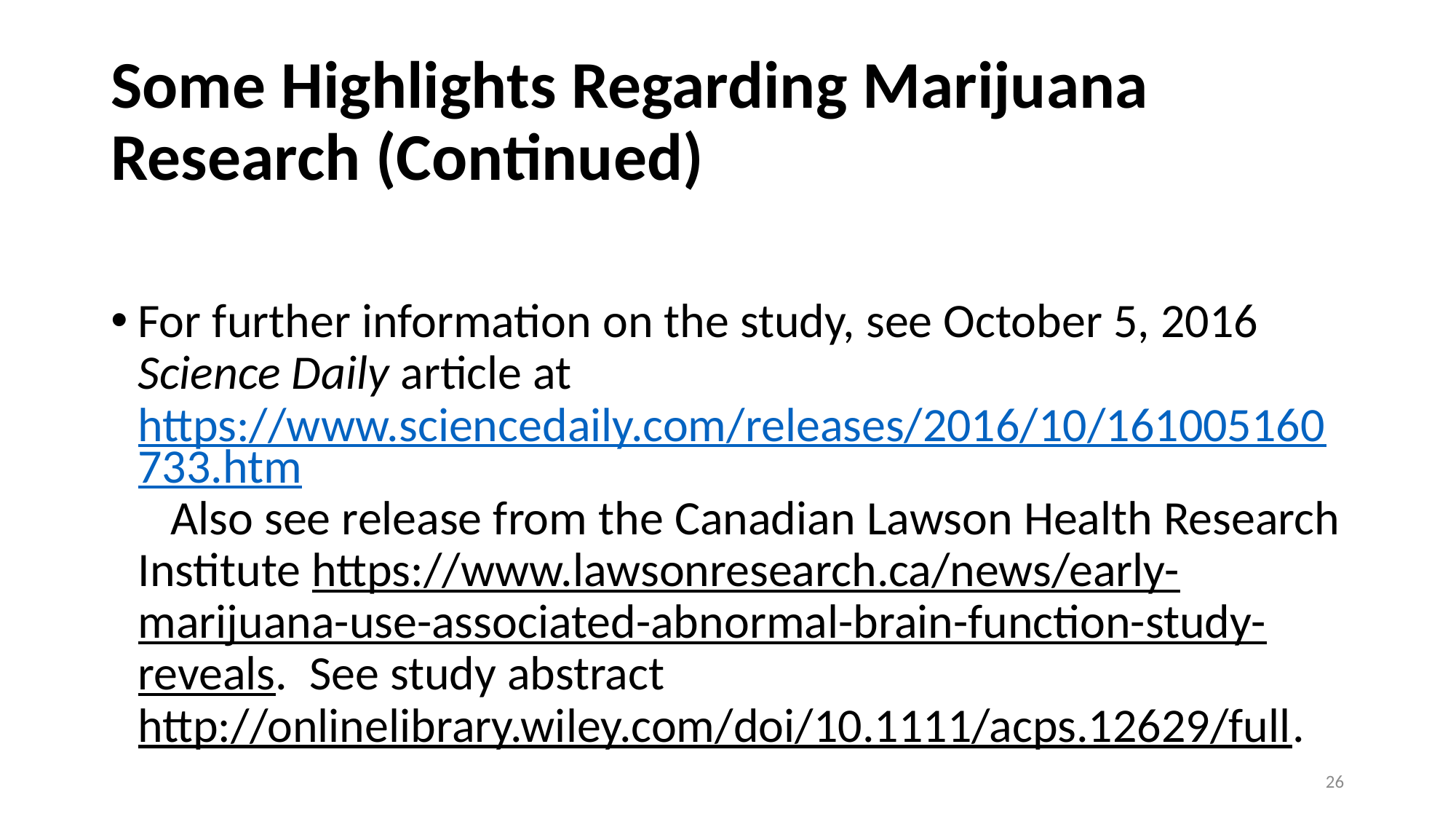

# Some Highlights Regarding Marijuana Research (Continued)

For further information on the study, see October 5, 2016 Science Daily article at https://www.sciencedaily.com/releases/2016/10/161005160733.htm   Also see release from the Canadian Lawson Health Research Institute https://www.lawsonresearch.ca/news/early-marijuana-use-associated-abnormal-brain-function-study-reveals.  See study abstract http://onlinelibrary.wiley.com/doi/10.1111/acps.12629/full.

26